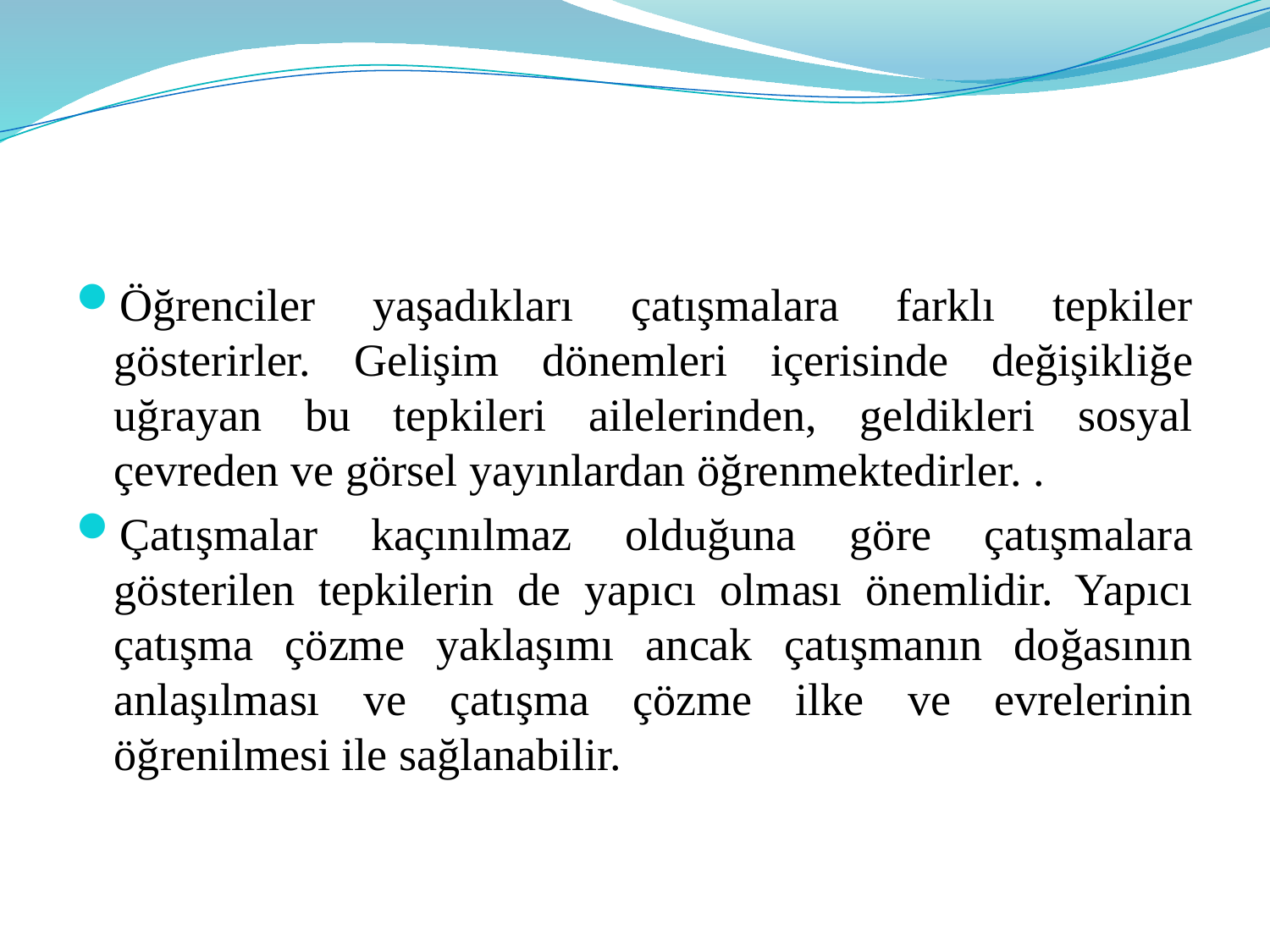

Öğrenciler yaşadıkları çatışmalara farklı tepkiler gösterirler. Gelişim dönemleri içerisinde değişikliğe uğrayan bu tepkileri ailelerinden, geldikleri sosyal çevreden ve görsel yayınlardan öğrenmektedirler. .
Çatışmalar kaçınılmaz olduğuna göre çatışmalara gösterilen tepkilerin de yapıcı olması önemlidir. Yapıcı çatışma çözme yaklaşımı ancak çatışmanın doğasının anlaşılması ve çatışma çözme ilke ve evrelerinin öğrenilmesi ile sağlanabilir.